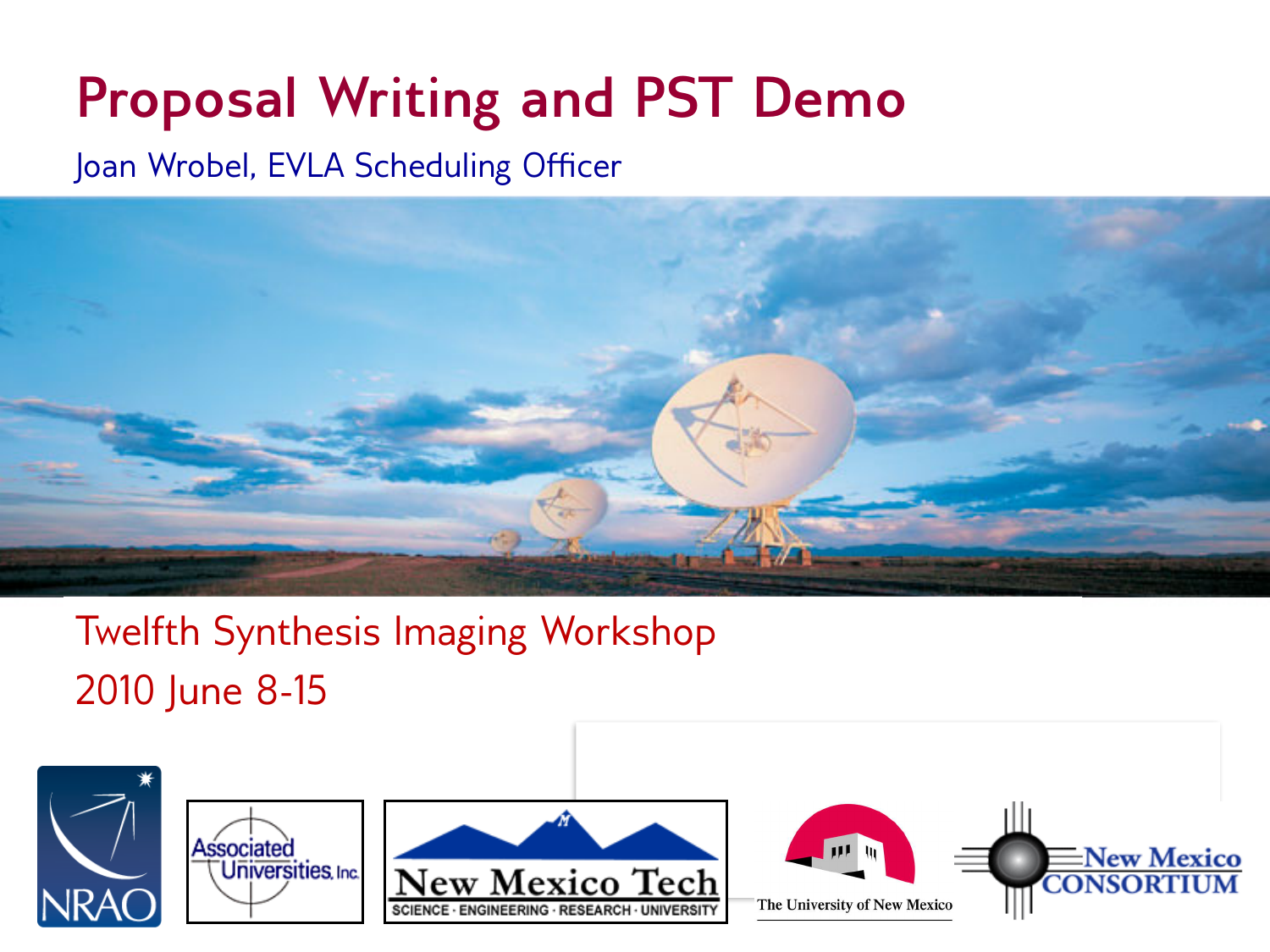

# Proposal Writing and PST Demo
Joan Wrobel, EVLA Scheduling Officer